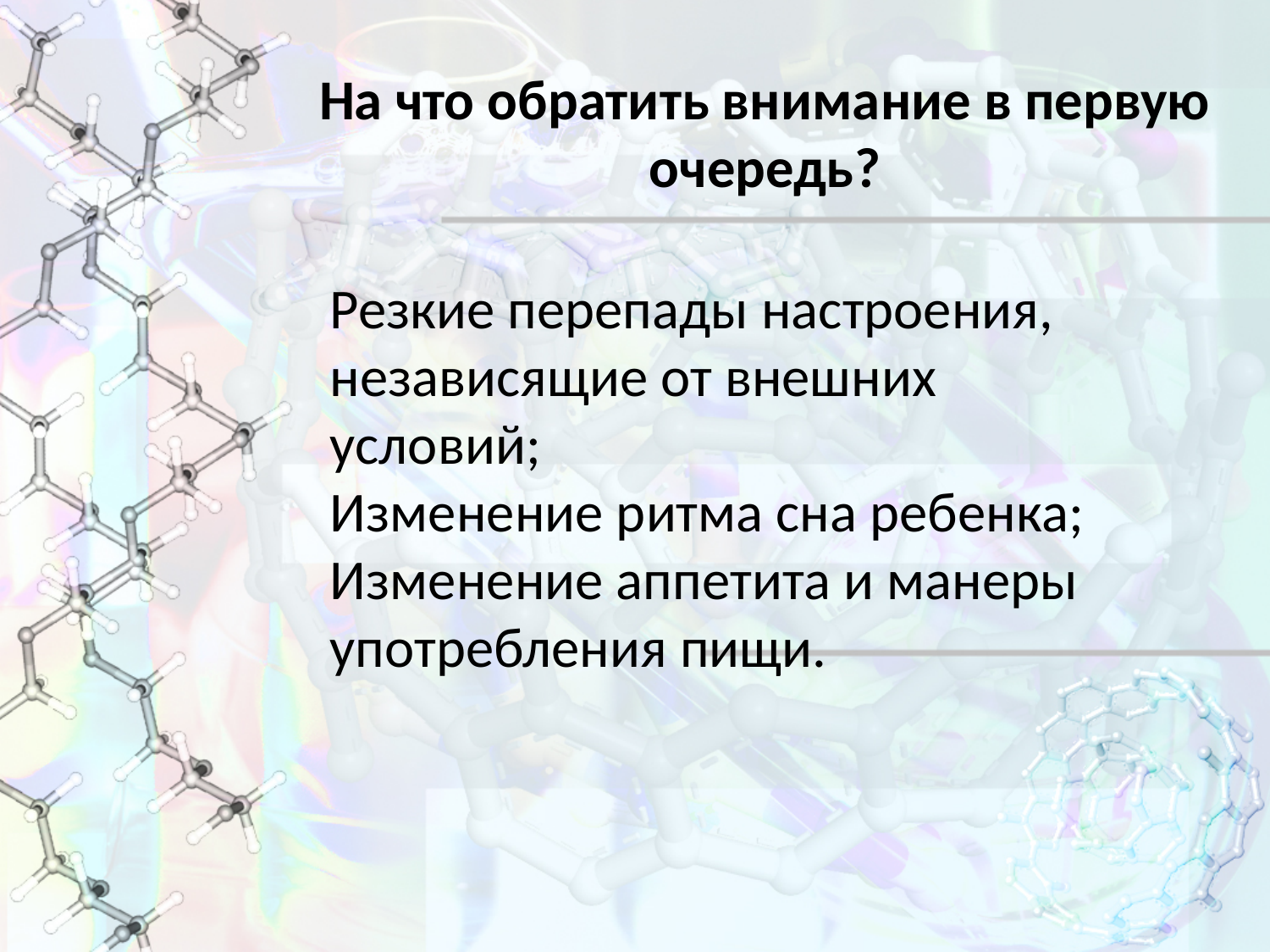

# На что обратить внимание в первую очередь?

Резкие перепады настроения, независящие от внешних условий;
Изменение ритма сна ребенка;
Изменение аппетита и манеры употребления пищи.